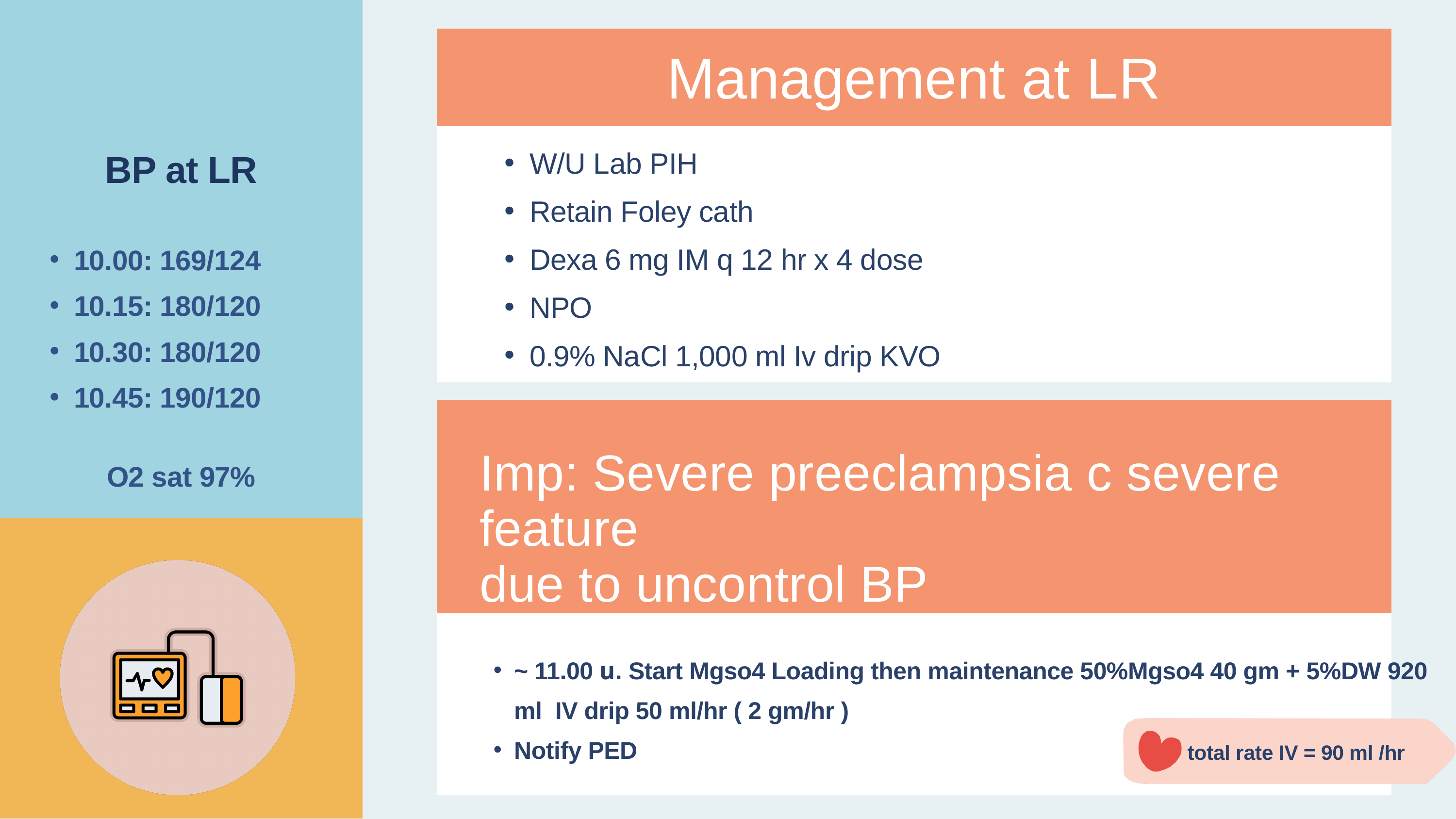

Management at LR

W/U Lab PIH
Retain Foley cath
Dexa 6 mg IM q 12 hr x 4 dose
NPO
0.9% NaCl 1,000 ml Iv drip KVO
BP at LR

10.00: 169/124
10.15: 180/120
10.30: 180/120
10.45: 190/120

O2 sat 97%

Imp: Severe preeclampsia c severe feature
due to uncontrol BP

~ 11.00 น. Start Mgso4 Loading then maintenance 50%Mgso4 40 gm + 5%DW 920 ml  IV drip 50 ml/hr ( 2 gm/hr )
Notify PED

total rate IV = 90 ml /hr